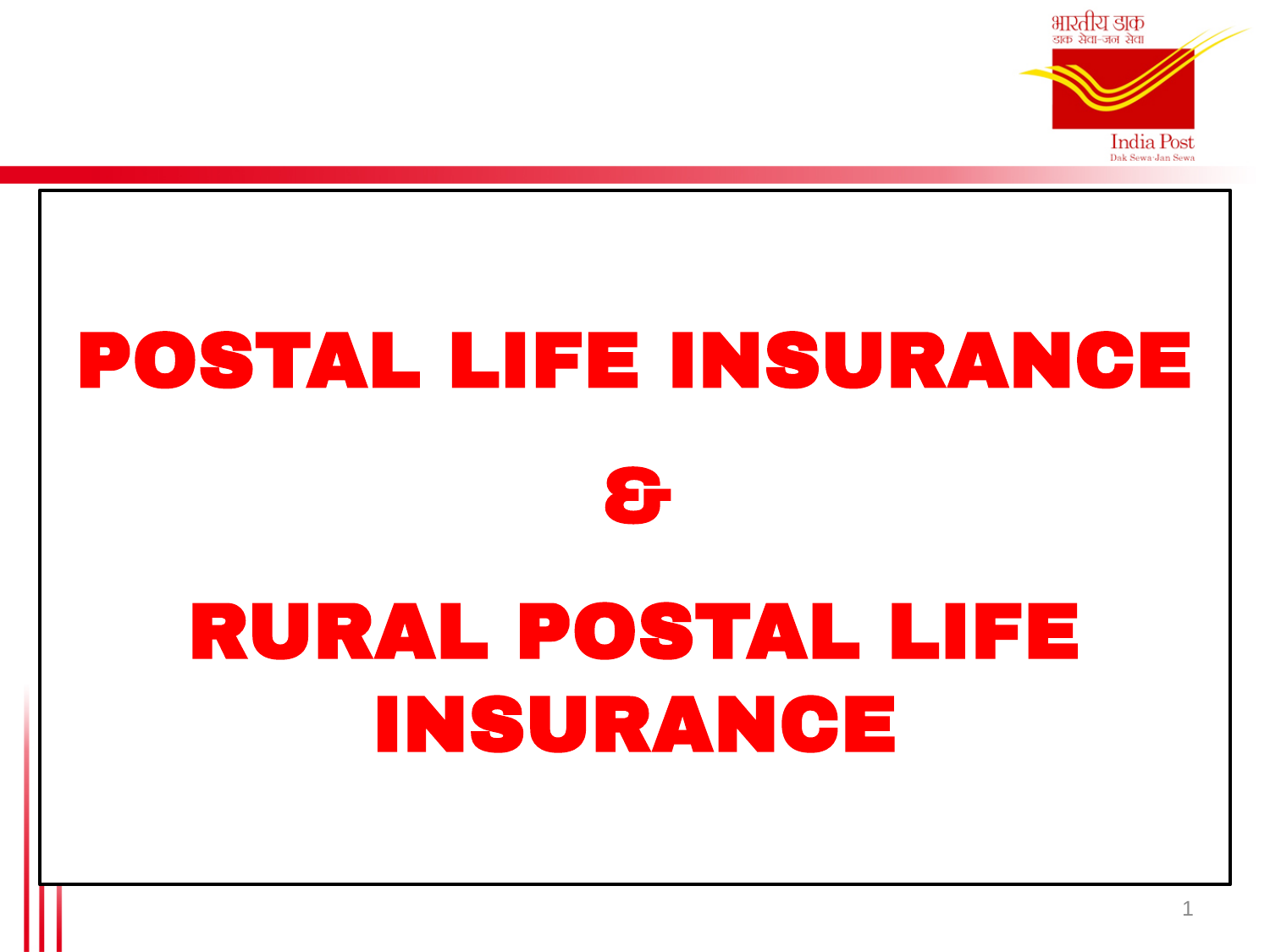

POSTAL LIFE INSURANCE
&
RURAL POSTAL LIFE INSURANCE
1